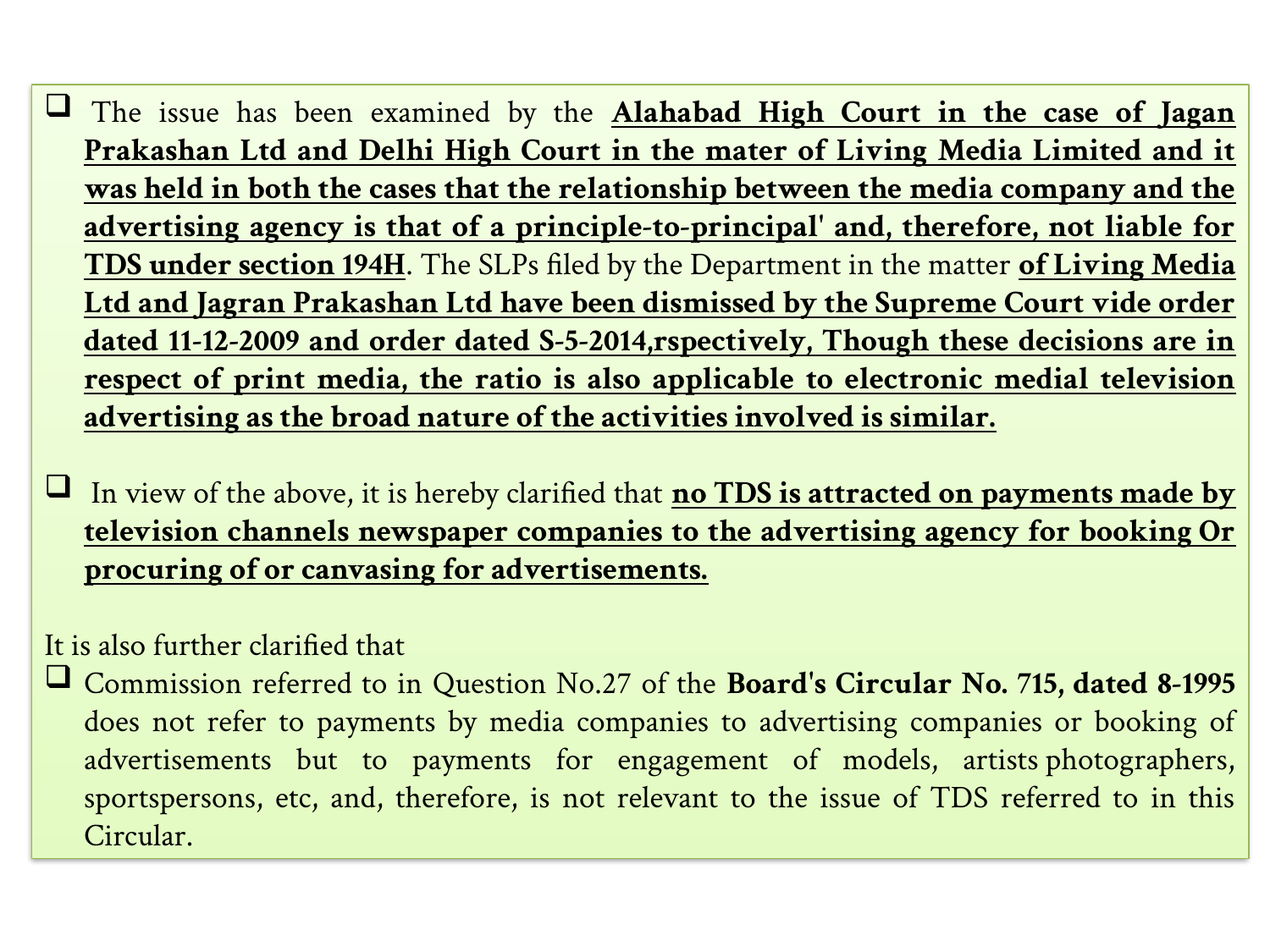

The issue has been examined by the Alahabad High Court in the case of Jagan Prakashan Ltd and Delhi High Court in the mater of Living Media Limited and it was held in both the cases that the relationship between the media company and the advertising agency is that of a principle-to-principal' and, therefore, not liable for TDS under section 194H. The SLPs filed by the Department in the matter of Living Media Ltd and Jagran Prakashan Ltd have been dismissed by the Supreme Court vide order dated 11-12-2009 and order dated S-5-2014,rspectively, Though these decisions are in respect of print media, the ratio is also applicable to electronic medial television advertising as the broad nature of the activities involved is similar.

 In view of the above, it is hereby clarified that no TDS is attracted on payments made by television channels newspaper companies to the advertising agency for booking Or procuring of or canvasing for advertisements.

It is also further clarified that
Commission referred to in Question No.27 of the Board's Circular No. 715, dated 8-1995 does not refer to payments by media companies to advertising companies or booking of advertisements but to payments for engagement of models, artists photographers, sportspersons, etc, and, therefore, is not relevant to the issue of TDS referred to in this Circular.